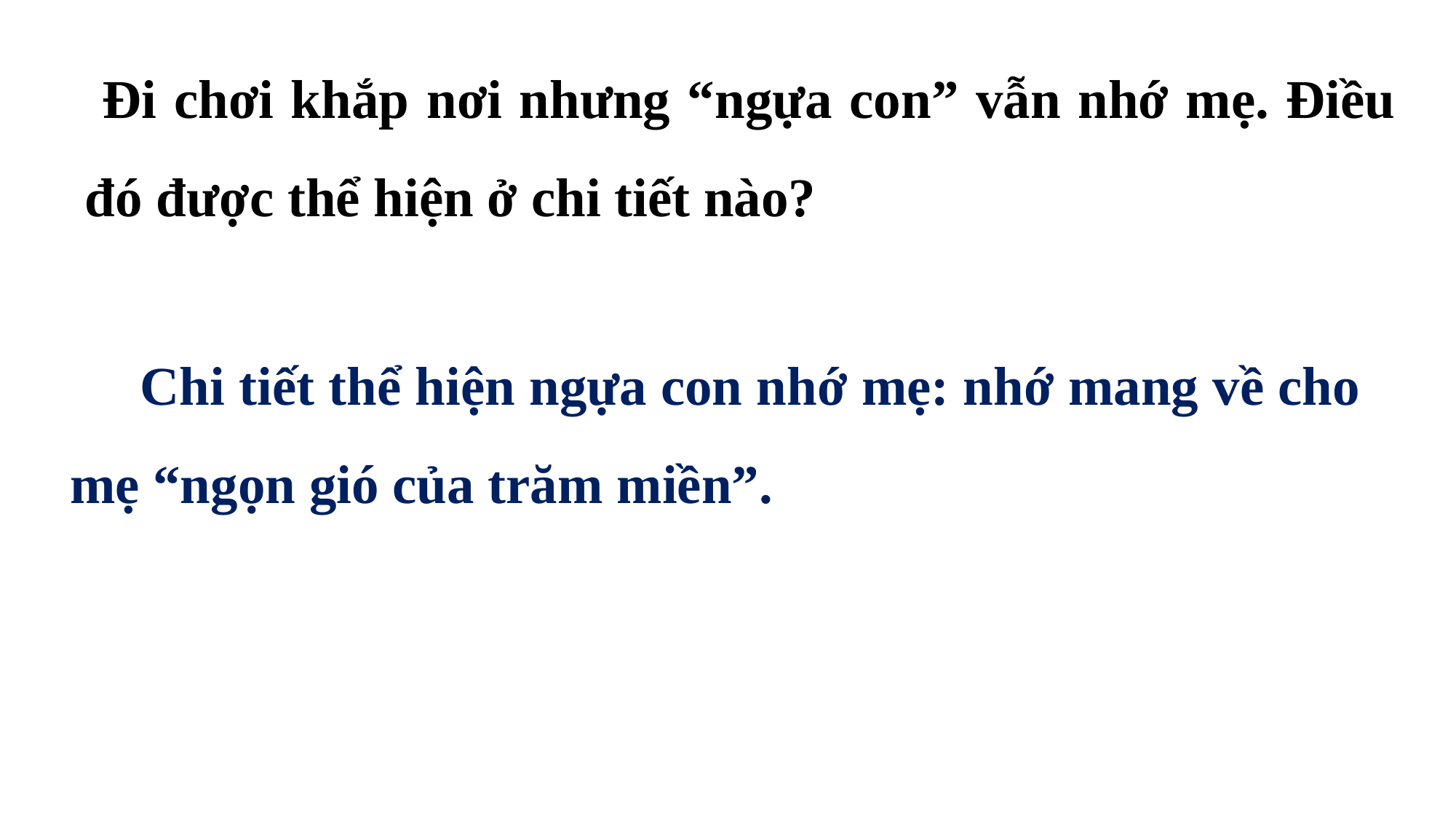

Đi chơi khắp nơi nhưng “ngựa con” vẫn nhớ mẹ. Điều đó được thể hiện ở chi tiết nào?
     Chi tiết thể hiện ngựa con nhớ mẹ: nhớ mang về cho mẹ “ngọn gió của trăm miền”.